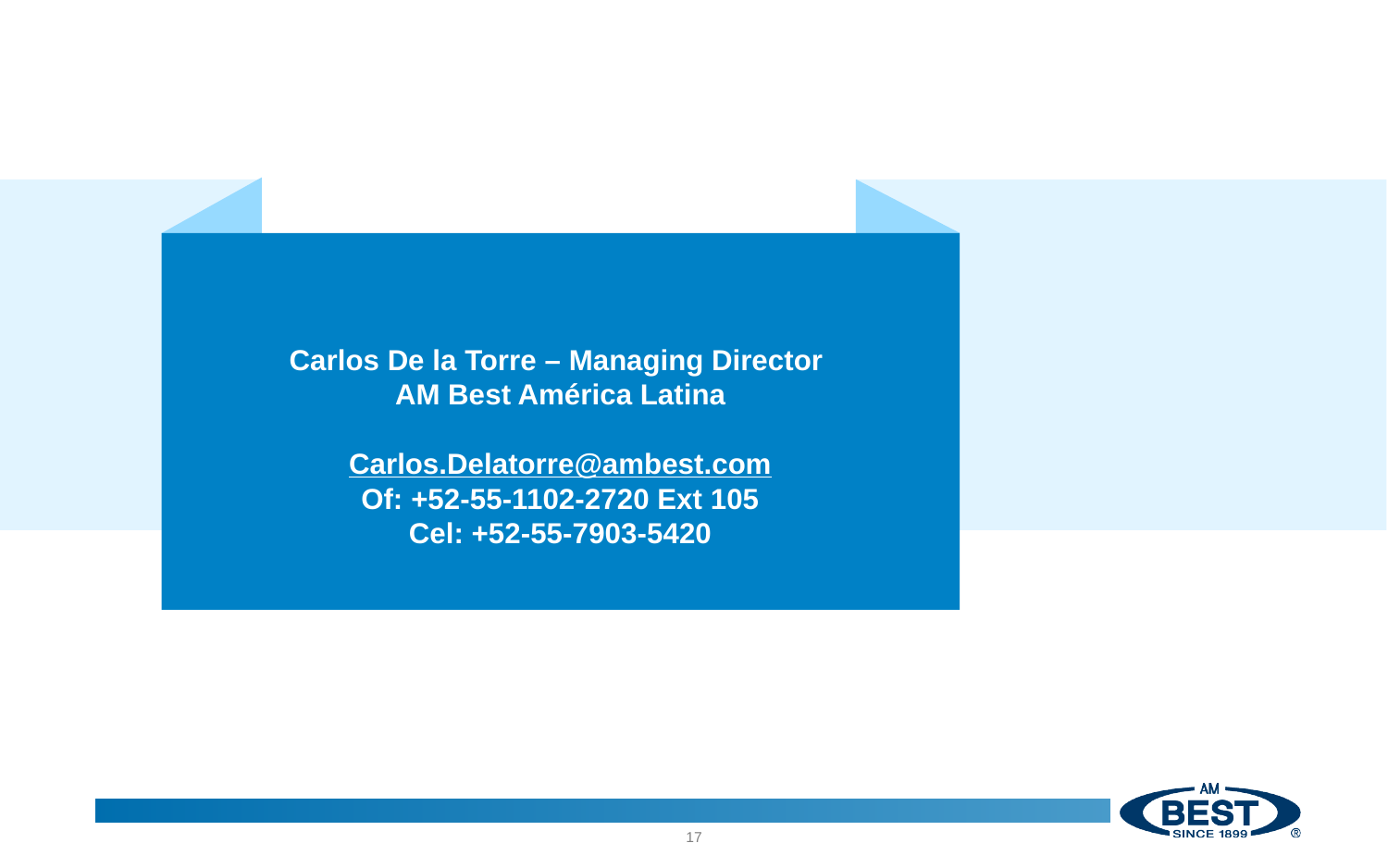

Carlos De la Torre – Managing Director
AM Best América Latina

Carlos.Delatorre@ambest.com
Of: +52-55-1102-2720 Ext 105
Cel: +52-55-7903-5420
17